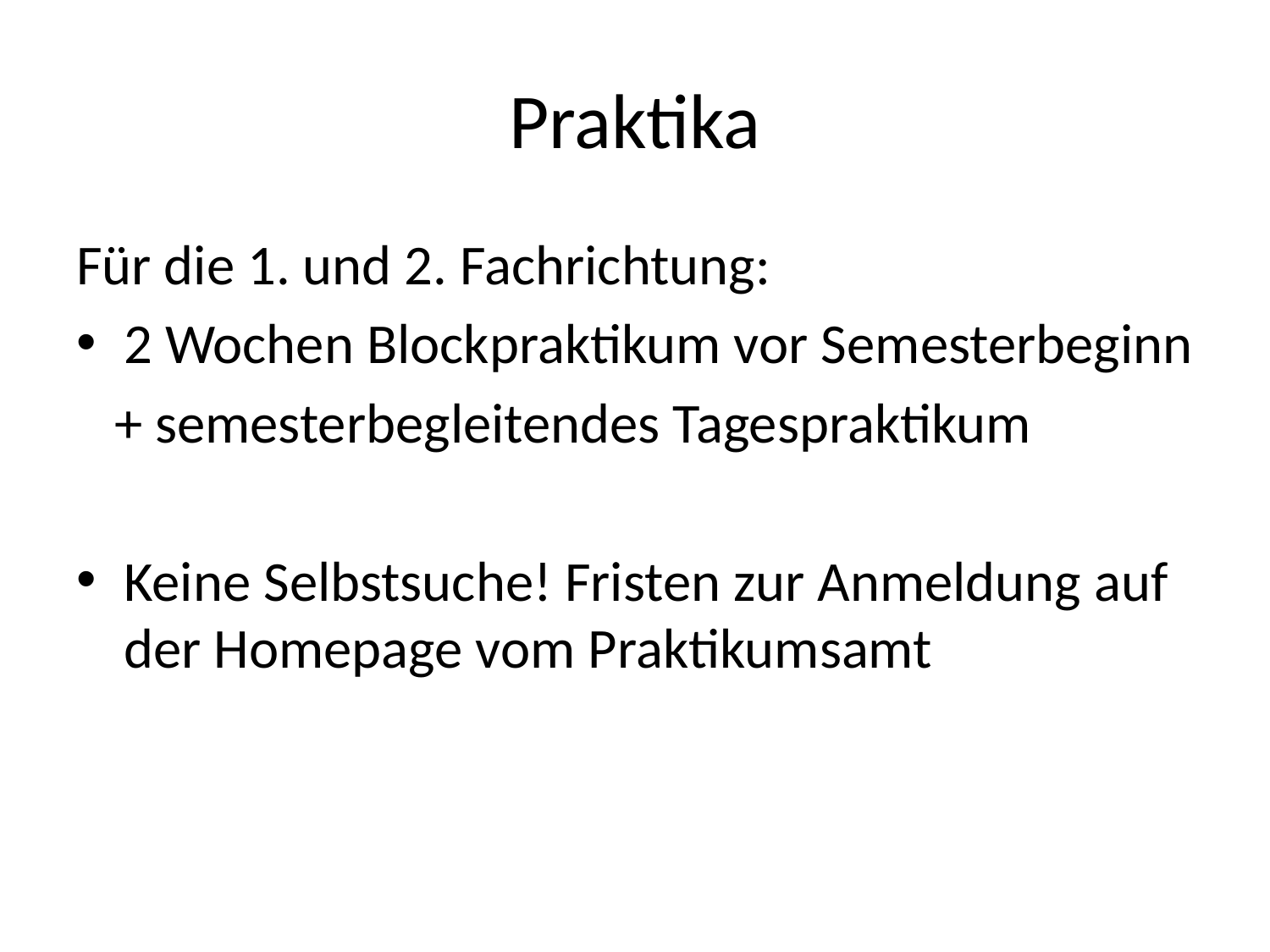

# Praktika
Für die 1. und 2. Fachrichtung:
2 Wochen Blockpraktikum vor Semesterbeginn
   + semesterbegleitendes Tagespraktikum

Keine Selbstsuche! Fristen zur Anmeldung auf der Homepage vom Praktikumsamt